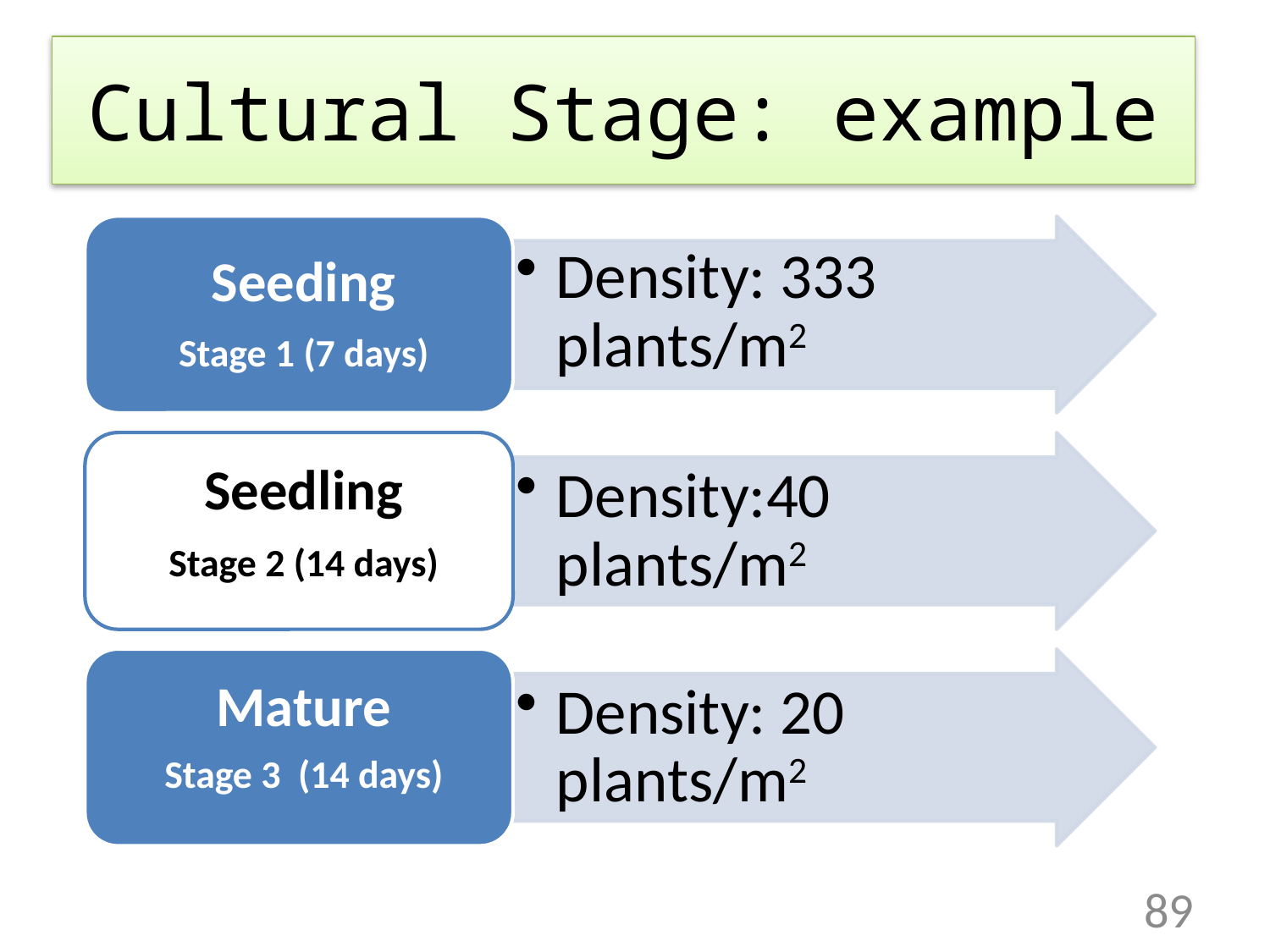

# Cultural Stage: example
Density: 333 plants/m2
Seeding
Stage 1 (7 days)
Density:40 plants/m2
Seedling
Stage 2 (14 days)
Density: 20 plants/m2
Mature
Stage 3  (14 days)
89